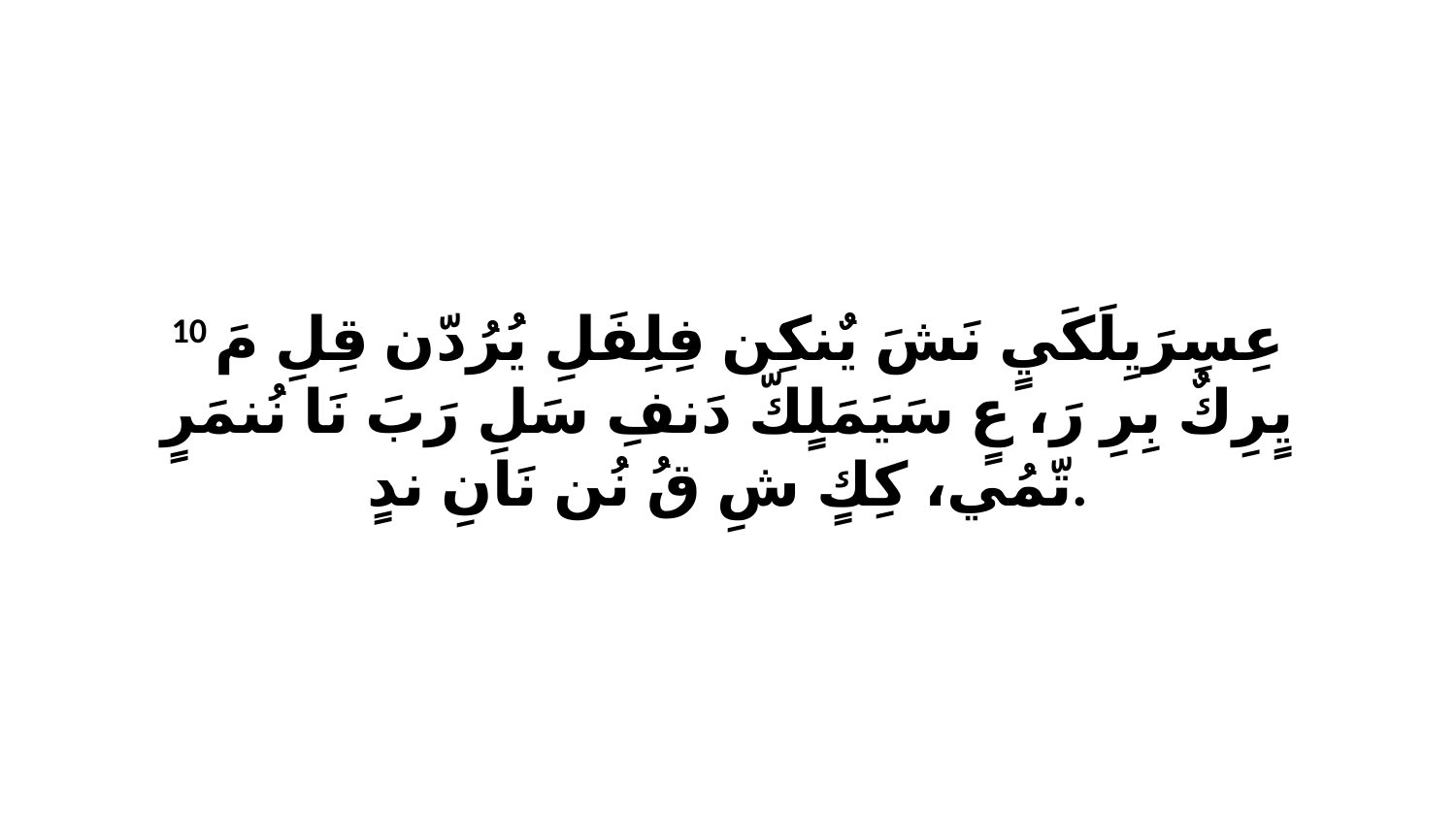

10 عِسِرَيِلَكَيٍ نَشَ يٌنكِن فِلِفَلِ يُرُدّن قِلِ مَ يٍرِكٌ بِرِ رَ، عٍ سَيَمَلٍكّ دَنفِ سَلِ رَبَ نَا نُنمَرٍ تّمُي، كِكٍ شِ قُ نُن نَانِ ندٍ.